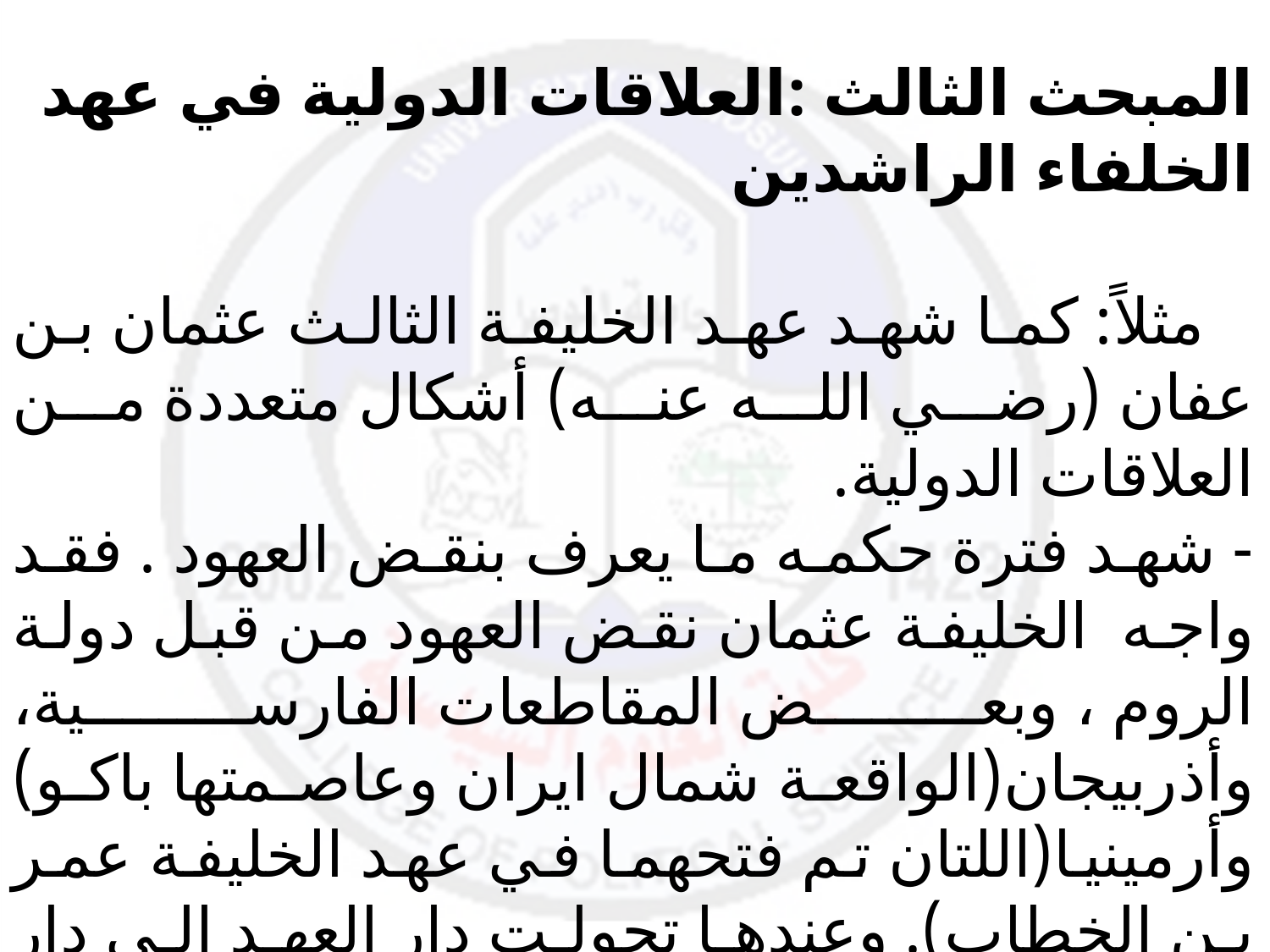

المبحث الثالث :العلاقات الدولية في عهد الخلفاء الراشدين

   مثلاً: كما شهد عهد الخليفة الثالث عثمان بن عفان (رضي الله عنه) أشكال متعددة من العلاقات الدولية.
- شهد فترة حكمه ما يعرف بنقض العهود . فقد واجه  الخليفة عثمان نقض العهود من قبل دولة الروم ، وبعض المقاطعات الفارسية، وأذربيجان(الواقعة شمال ايران وعاصمتها باكو) وأرمينيا(اللتان تم فتحهما في عهد الخليفة عمر بن الخطاب). وعندها تحولت دار العهد الى دار حرب، فأرسل لها الخليفة الجيوش لمحاربتها.